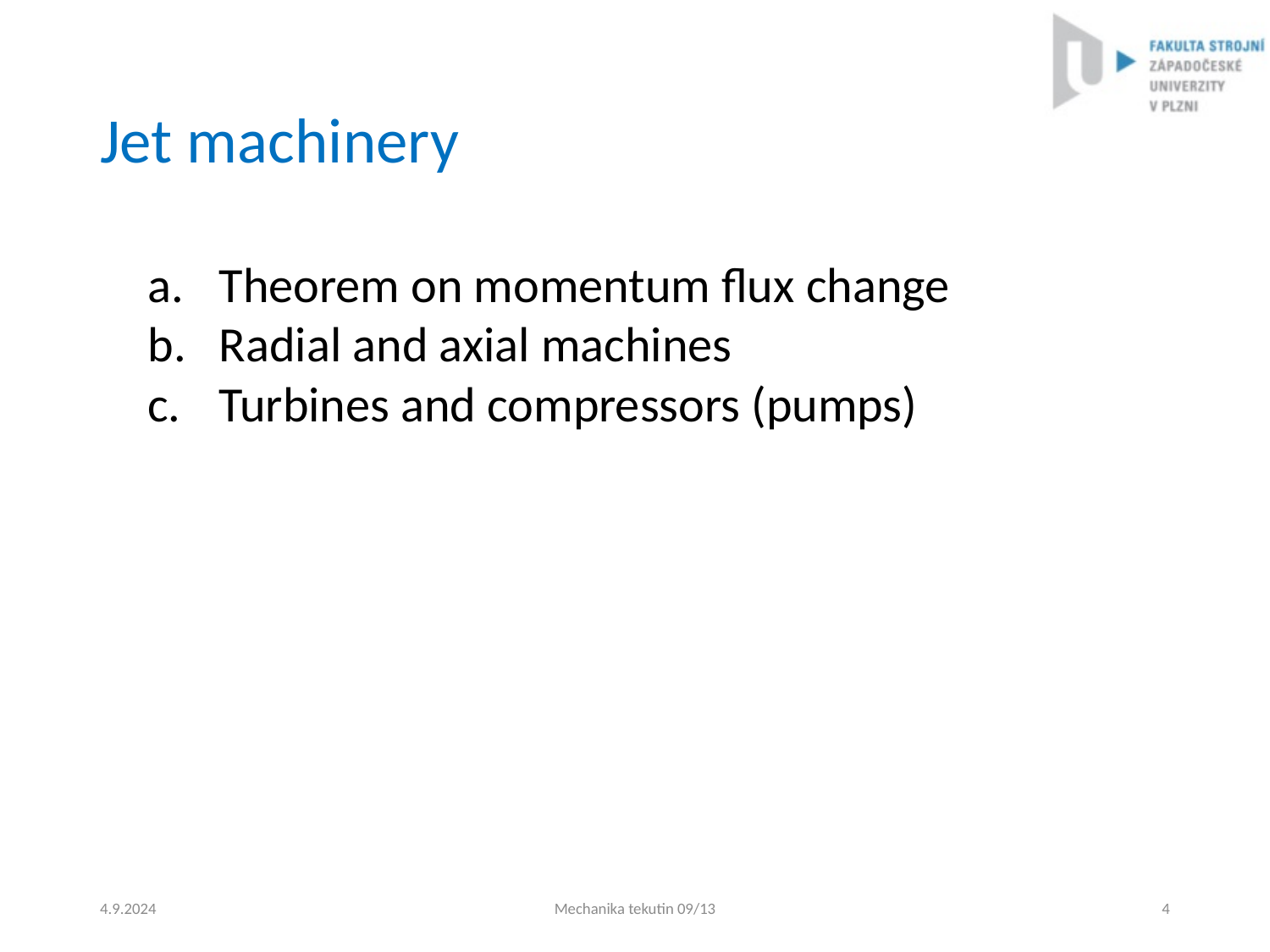

# Jet machinery
Theorem on momentum flux change
Radial and axial machines
Turbines and compressors (pumps)

4.9.2024
Mechanika tekutin 09/13
4